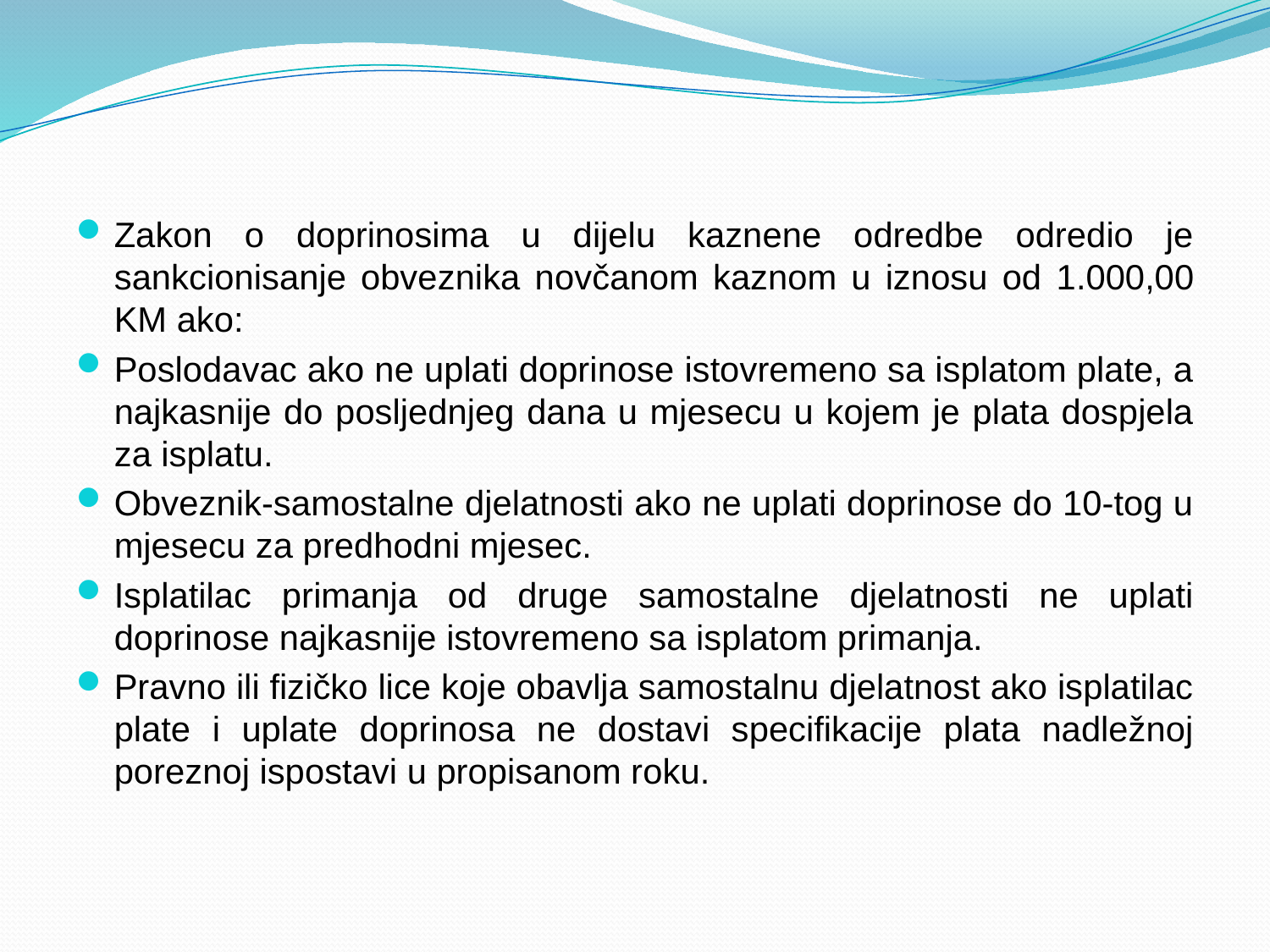

Zakon o doprinosima u dijelu kaznene odredbe odredio je sankcionisanje obveznika novčanom kaznom u iznosu od 1.000,00 KM ako:
Poslodavac ako ne uplati doprinose istovremeno sa isplatom plate, a najkasnije do posljednjeg dana u mjesecu u kojem je plata dospjela za isplatu.
Obveznik-samostalne djelatnosti ako ne uplati doprinose do 10-tog u mjesecu za predhodni mjesec.
Isplatilac primanja od druge samostalne djelatnosti ne uplati doprinose najkasnije istovremeno sa isplatom primanja.
Pravno ili fizičko lice koje obavlja samostalnu djelatnost ako isplatilac plate i uplate doprinosa ne dostavi specifikacije plata nadležnoj poreznoj ispostavi u propisanom roku.